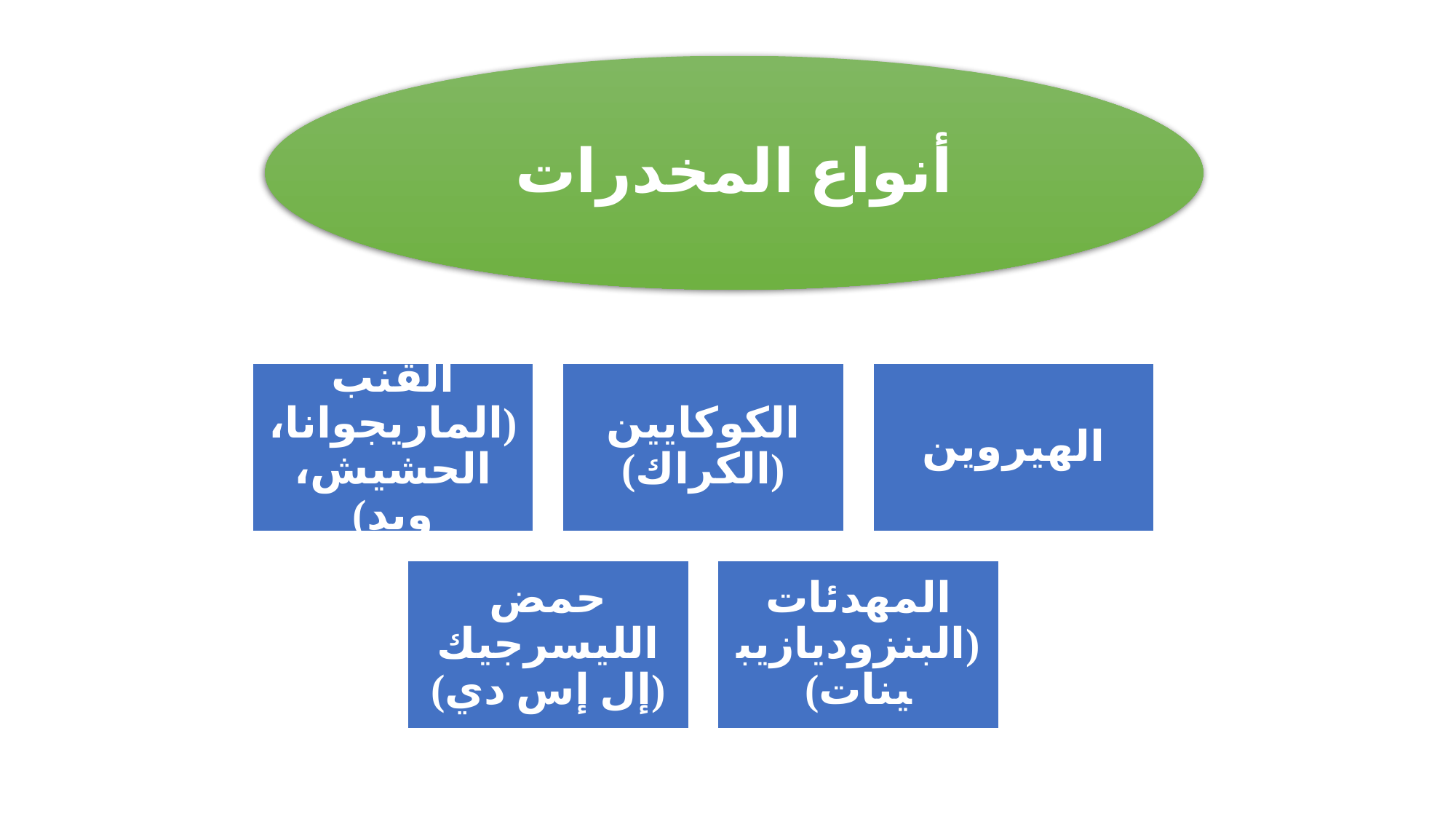

أنواع المخدرات
الهيروين
الكوكايين (الكراك)
القنب (الماريجوانا، الحشيش، ويد)
المهدئات (البنزوديازيبينات)
حمض الليسرجيك (إل إس دي)